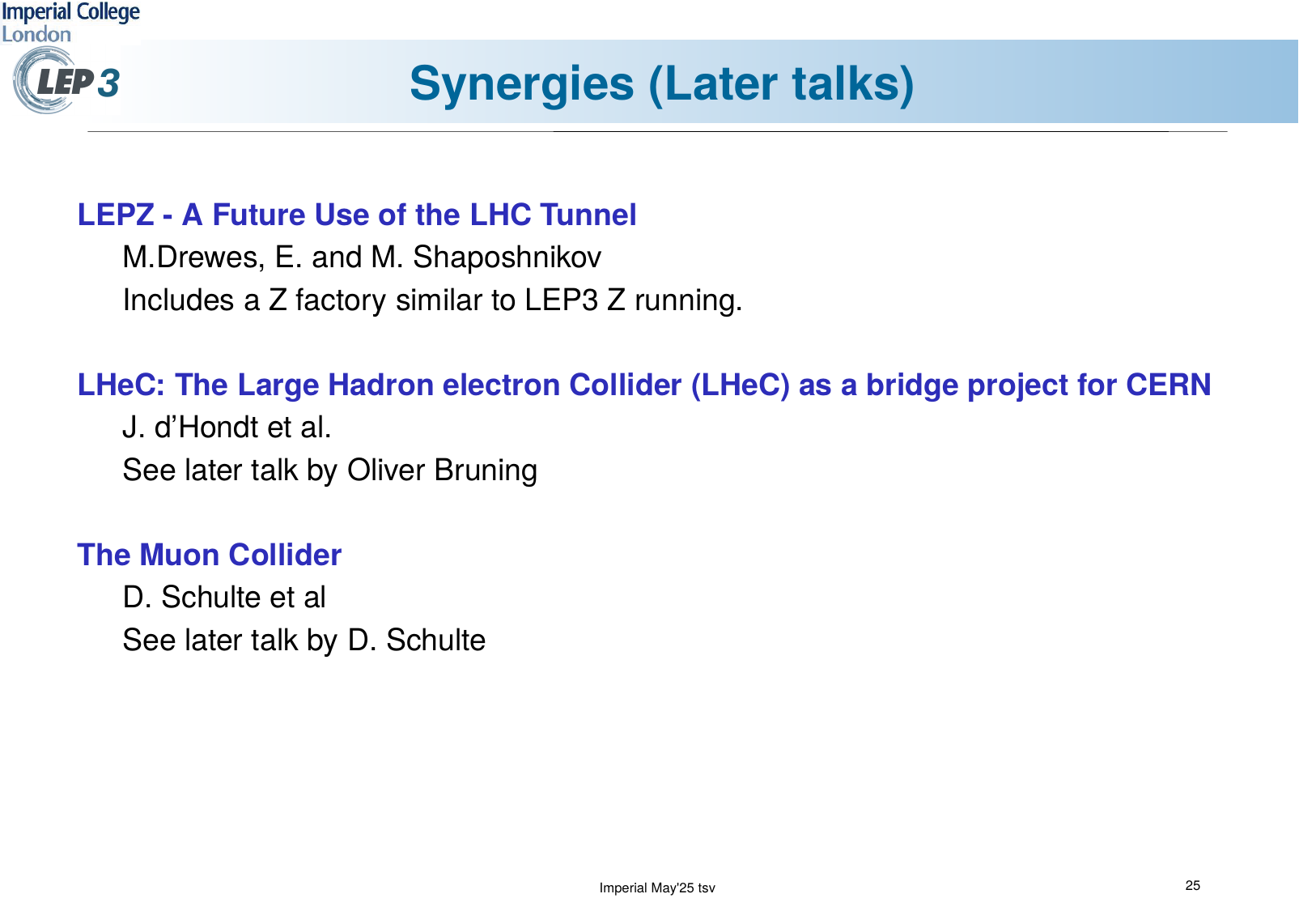

# Synergies (Later talks)
LEPZ - A Future Use of the LHC Tunnel
	M.Drewes, E. and M. Shaposhnikov
	Includes a Z factory similar to LEP3 Z running.

LHeC: The Large Hadron electron Collider (LHeC) as a bridge project for CERN
	J. d’Hondt et al.
	See later talk by Oliver Bruning

The Muon Collider
	D. Schulte et al
	See later talk by D. Schulte

25
Imperial May'25 tsv